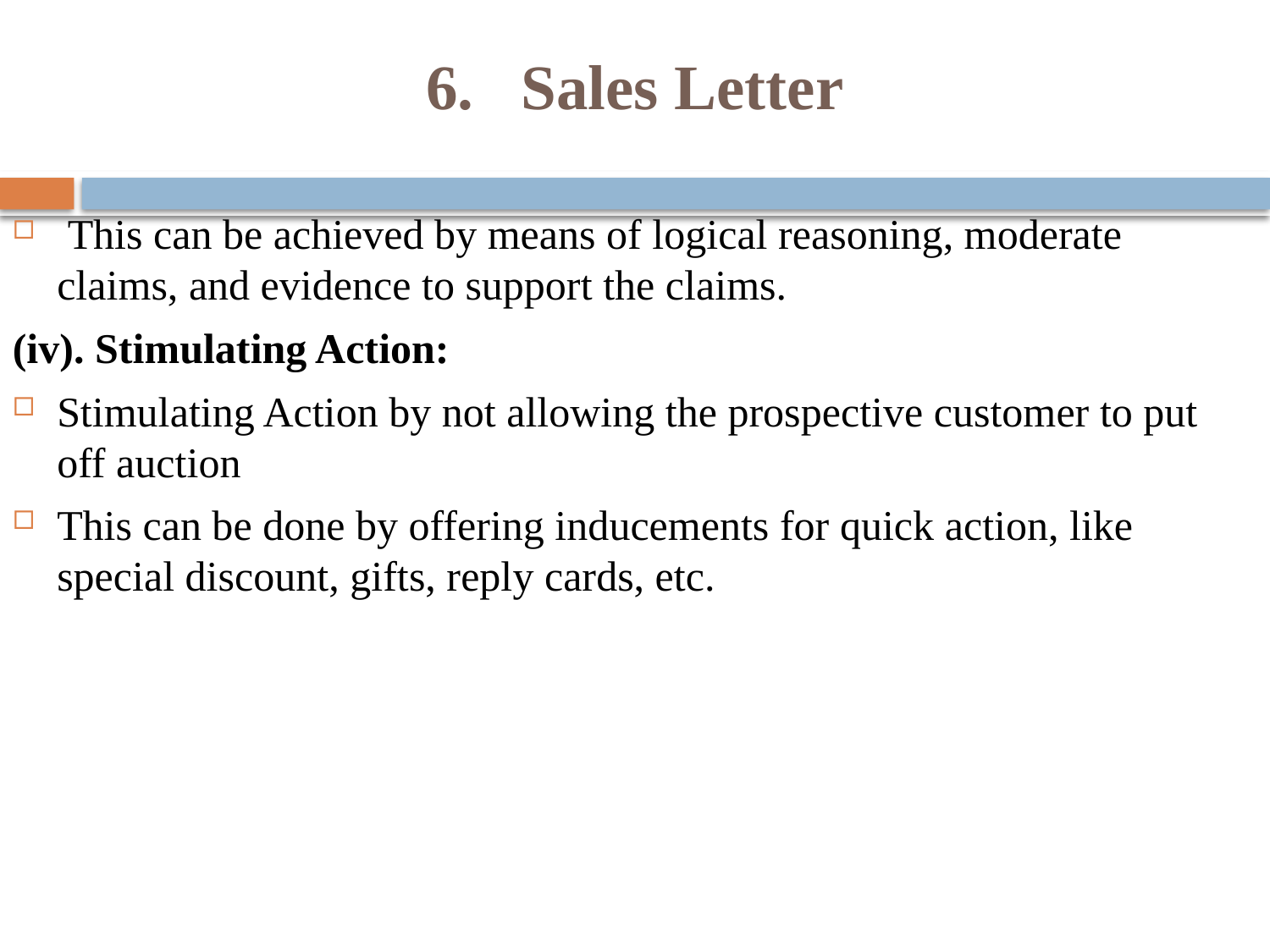

# 6.   Sales Letter
 This can be achieved by means of logical reasoning, moderate claims, and evidence to support the claims.
(iv). Stimulating Action:
Stimulating Action by not allowing the prospective customer to put off auction
This can be done by offering inducements for quick action, like special discount, gifts, reply cards, etc.